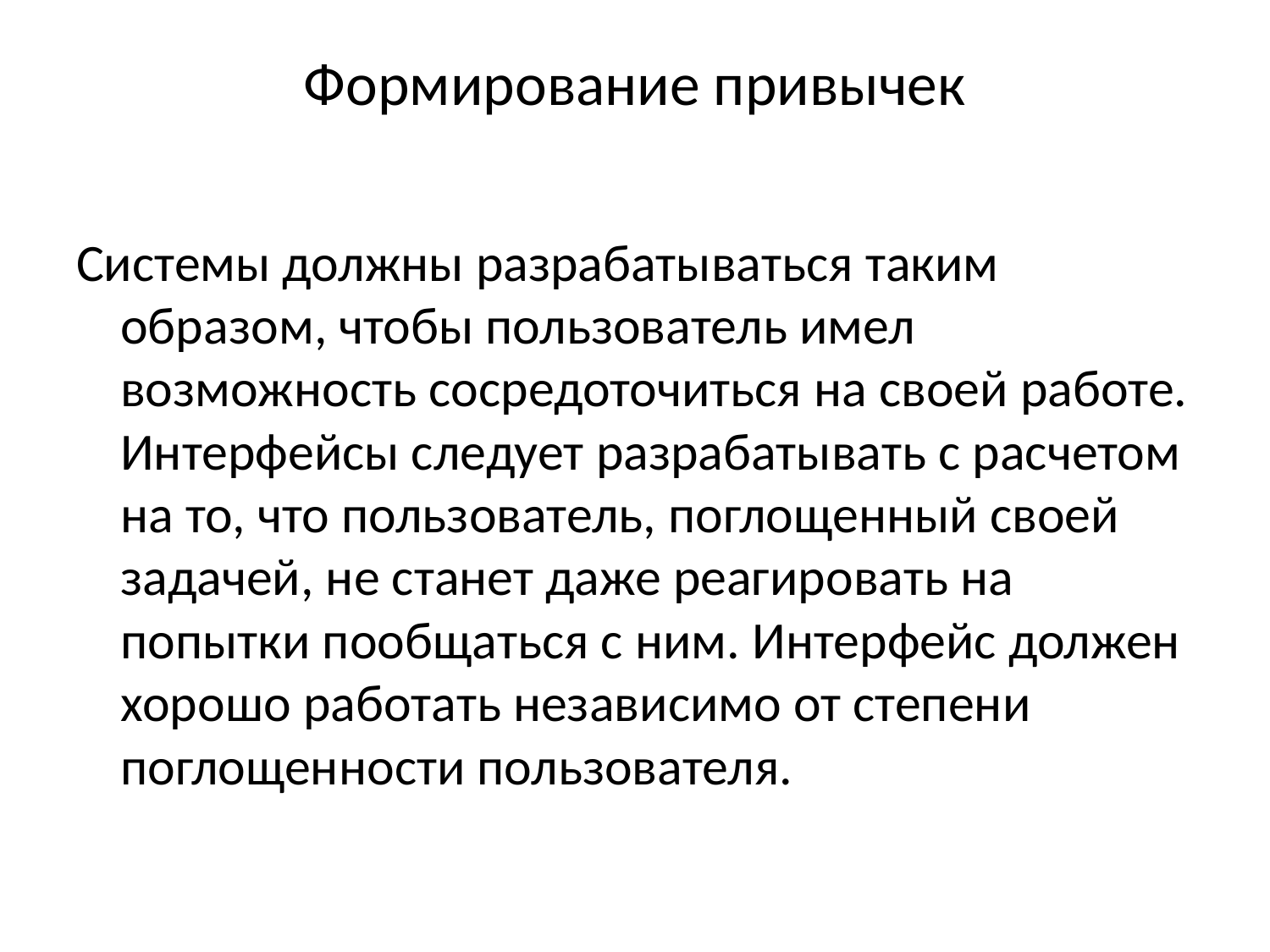

# Формирование привычек
Системы должны разрабатываться таким образом, чтобы пользователь имел возможность сосредоточиться на своей работе. Интерфейсы следует разрабатывать с расчетом на то, что пользователь, поглощенный своей задачей, не станет даже реагировать на попытки пообщаться с ним. Интерфейс должен хорошо работать независимо от степени поглощенности пользователя.